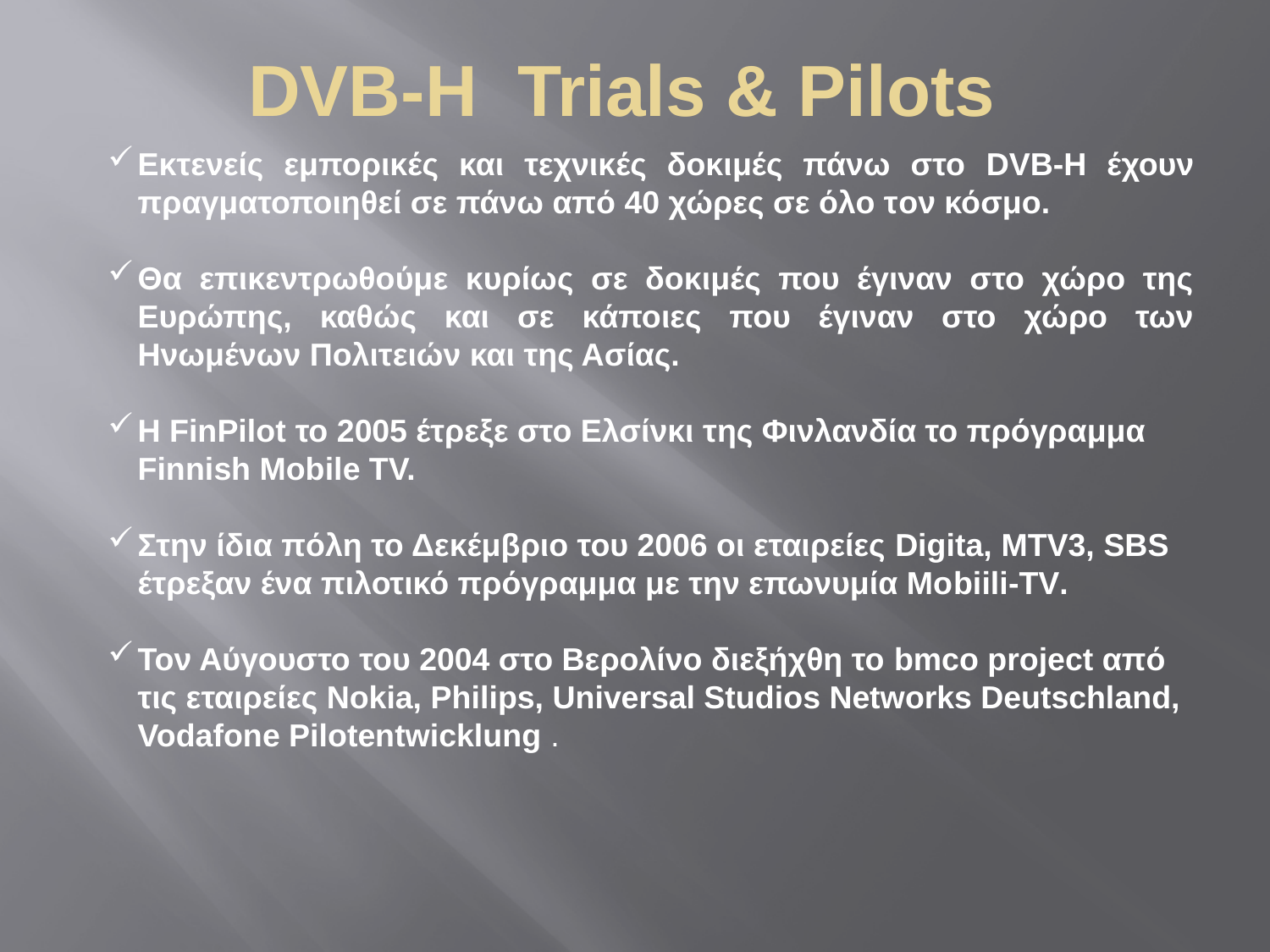

DVB-H  Trials & Pilots

Εκτενείς εμπορικές και τεχνικές δοκιμές πάνω στο DVB-H έχουν πραγματοποιηθεί σε πάνω από 40 χώρες σε όλο τoν κόσμο.

Θα επικεντρωθούμε κυρίως σε δοκιμές που έγιναν στο χώρο της Ευρώπης, καθώς και σε κάποιες που έγιναν στο χώρο των Ηνωμένων Πολιτειών και της Ασίας.

H FinPilot το 2005 έτρεξε στο Ελσίνκι της Φινλανδία το πρόγραμμα Finnish Mobile TV.

Στην ίδια πόλη το Δεκέμβριο του 2006 οι εταιρείες Digita, MTV3, SBS έτρεξαν ένα πιλοτικό πρόγραμμα με την επωνυμία Μοbiili-ΤV.

Τον Αύγουστο του 2004 στο Βερολίνο διεξήχθη το bmco project από τις εταιρείες Nokia, Philips, Universal Studios Networks Deutschland, Vodafone Pilotentwicklung .